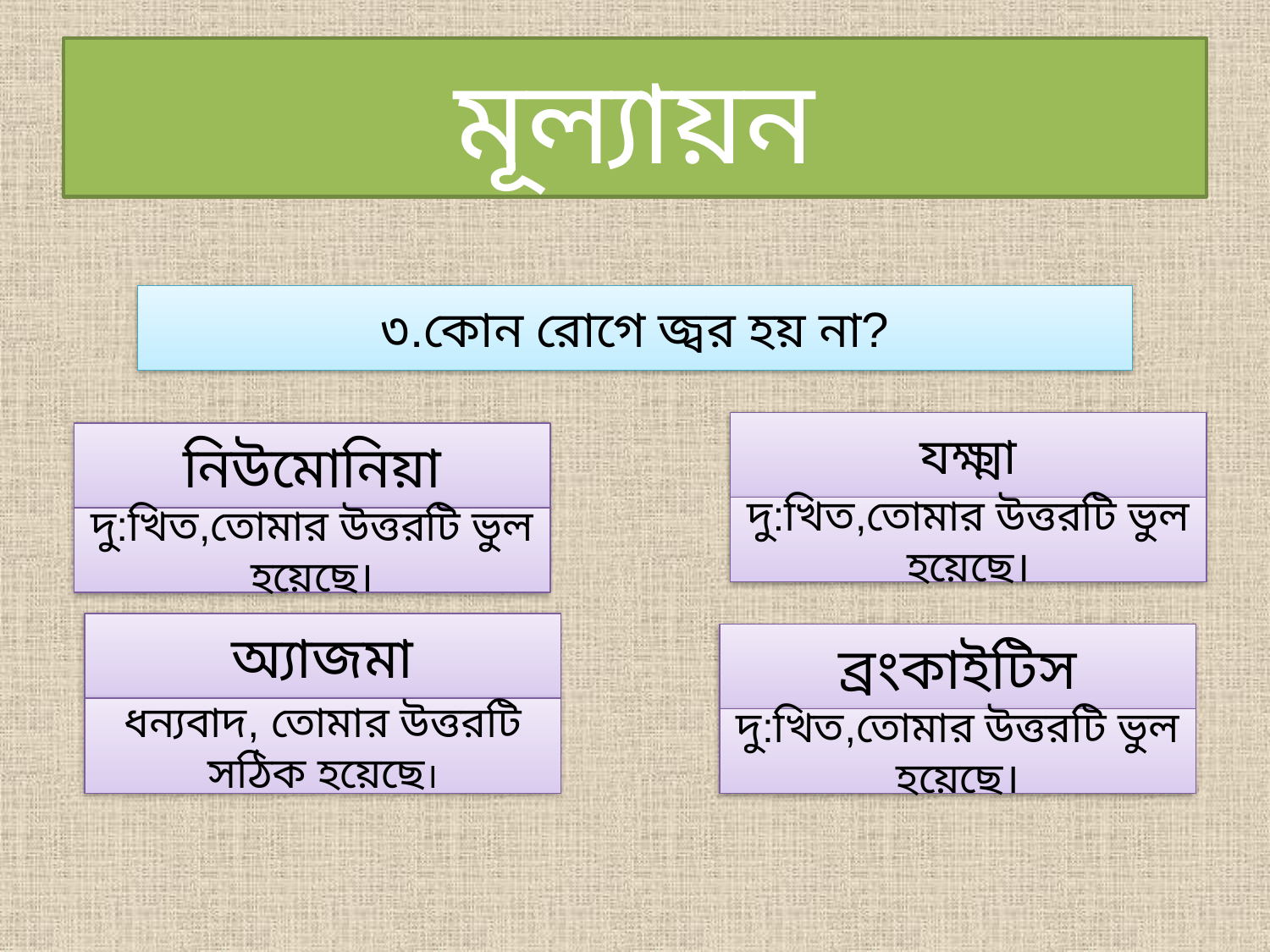

# মূল্যায়ন
৩.কোন রোগে জ্বর হয় না?
যক্ষ্মা
নিউমোনিয়া
দু:খিত,তোমার উত্তরটি ভুল হয়েছে।
দু:খিত,তোমার উত্তরটি ভুল হয়েছে।
অ্যাজমা
ব্রংকাইটিস
ধন্যবাদ, তোমার উত্তরটি সঠিক হয়েছে।
দু:খিত,তোমার উত্তরটি ভুল হয়েছে।